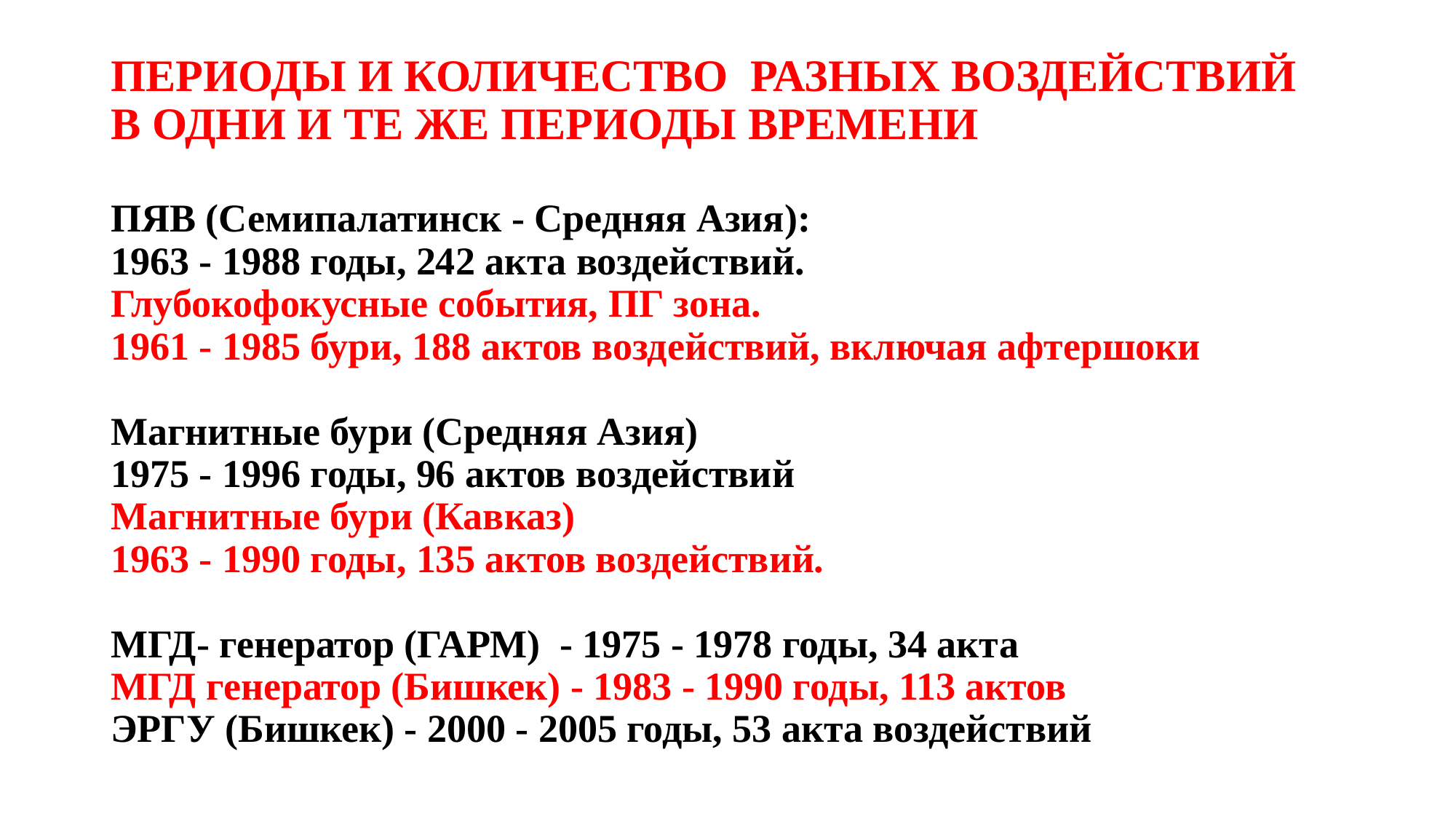

# ПЕРИОДЫ И КОЛИЧЕСТВО  РАЗНЫХ ВОЗДЕЙСТВИЙ В ОДНИ И ТЕ ЖЕ ПЕРИОДЫ ВРЕМЕНИ ПЯВ (Семипалатинск - Средняя Азия): 1963 - 1988 годы, 242 акта воздействий. Глубокофокусные события, ПГ зона. 1961 - 1985 бури, 188 актов воздействий, включая афтершоки Магнитные бури (Средняя Азия) 1975 - 1996 годы, 96 актов воздействий Магнитные бури (Кавказ) 1963 - 1990 годы, 135 актов воздействий. МГД- генератор (ГАРМ)  - 1975 - 1978 годы, 34 акта МГД генератор (Бишкек) - 1983 - 1990 годы, 113 актов ЭРГУ (Бишкек) - 2000 - 2005 годы, 53 акта воздействий